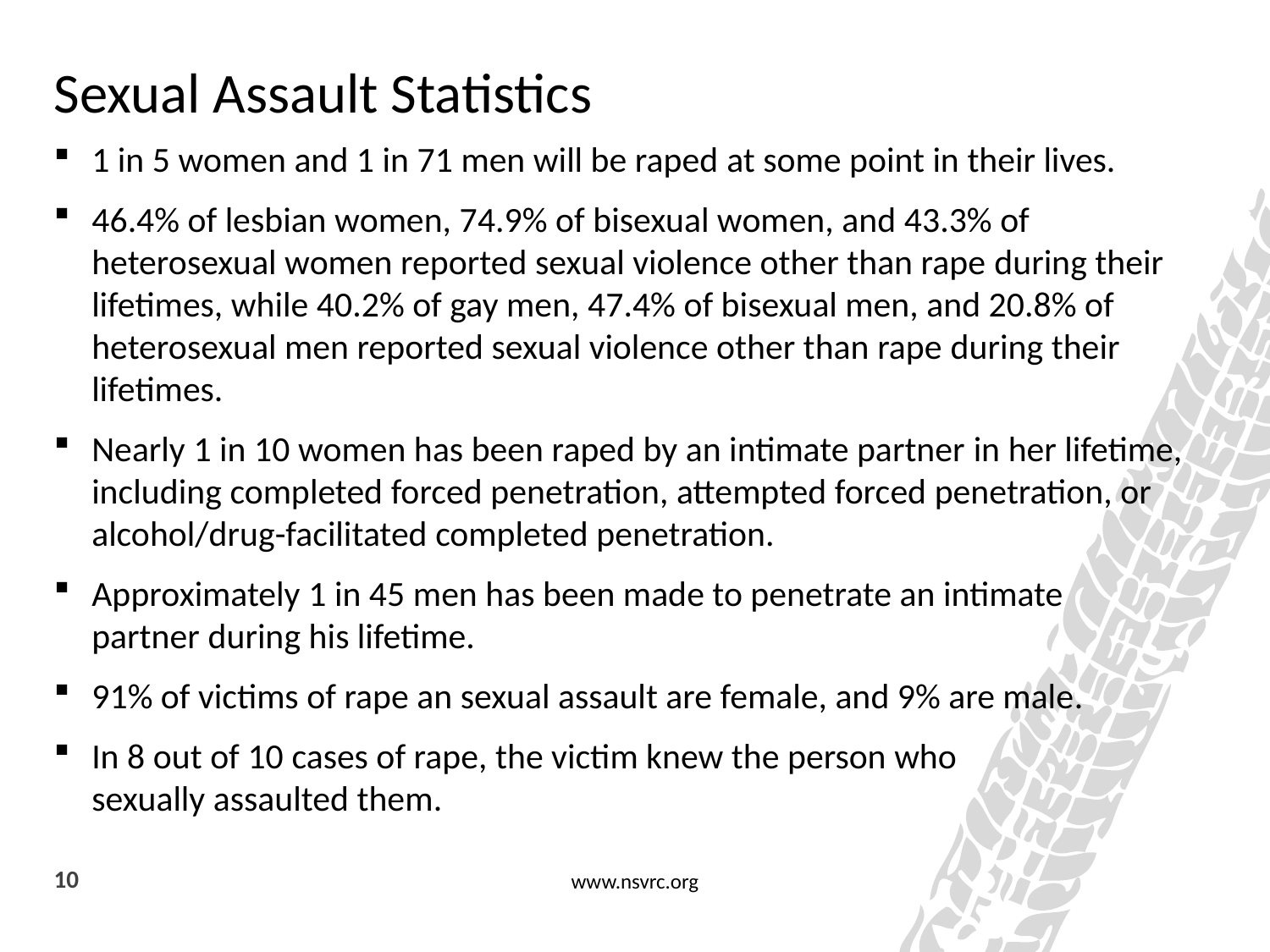

# Sexual Assault Statistics
1 in 5 women and 1 in 71 men will be raped at some point in their lives.
46.4% of lesbian women, 74.9% of bisexual women, and 43.3% of heterosexual women reported sexual violence other than rape during their lifetimes, while 40.2% of gay men, 47.4% of bisexual men, and 20.8% of heterosexual men reported sexual violence other than rape during their lifetimes.
Nearly 1 in 10 women has been raped by an intimate partner in her lifetime, including completed forced penetration, attempted forced penetration, or alcohol/drug-facilitated completed penetration.
Approximately 1 in 45 men has been made to penetrate an intimate
partner during his lifetime.
91% of victims of rape an sexual assault are female, and 9% are male.
In 8 out of 10 cases of rape, the victim knew the person who
sexually assaulted them.
10
www.nsvrc.org